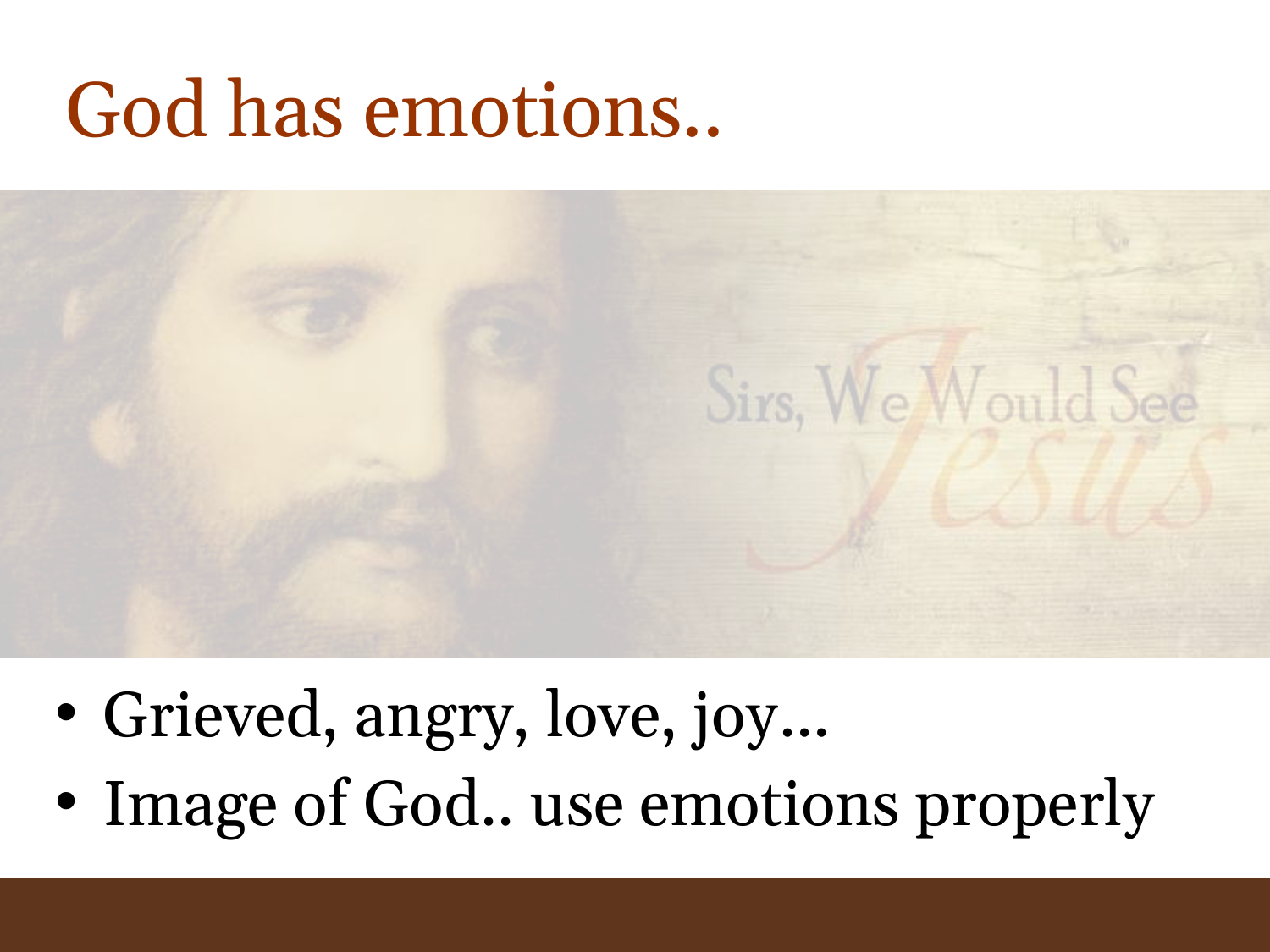

# God has emotions..
Grieved, angry, love, joy…
Image of God.. use emotions properly